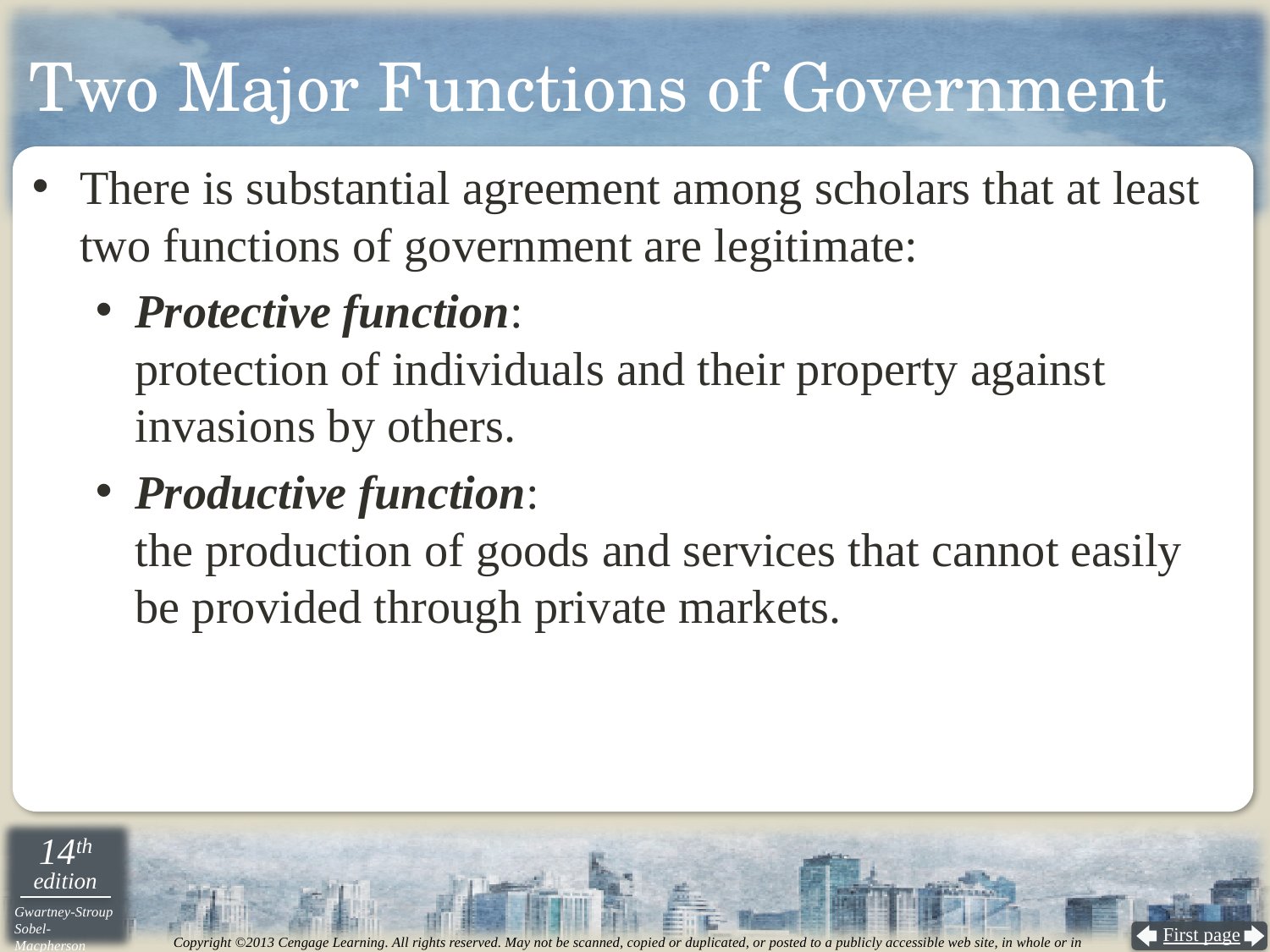

# Two Major Functions of Government

There is substantial agreement among scholars that at least two functions of government are legitimate:
Protective function:
protection of individuals and their property against invasions by others.
Productive function:
the production of goods and services that cannot easily be provided through private markets.